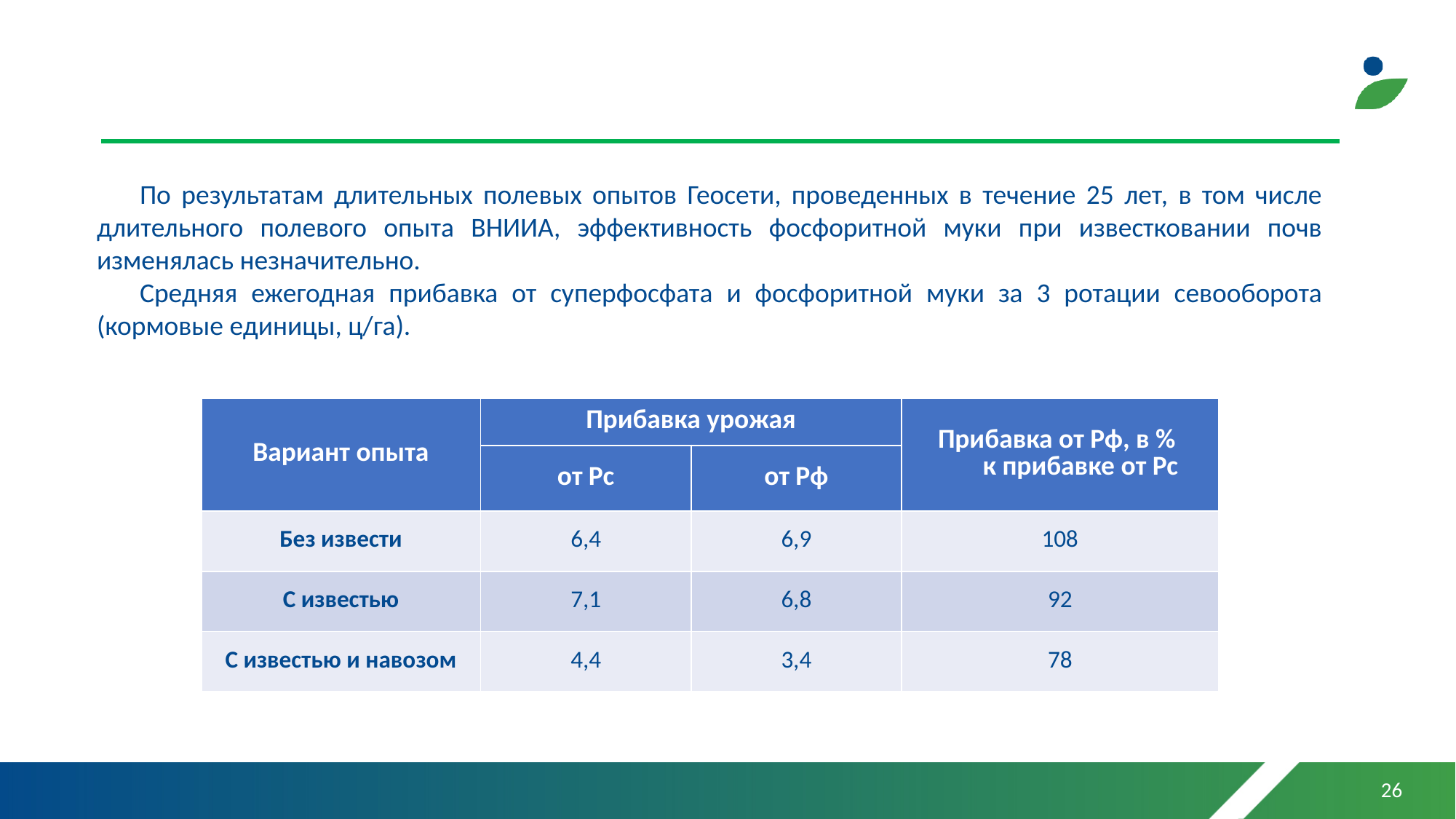

По результатам длительных полевых опытов Геосети, проведенных в течение 25 лет, в том числе длительного полевого опыта ВНИИА, эффективность фосфоритной муки при известковании почв изменялась незначительно.
Средняя ежегодная прибавка от суперфосфата и фосфоритной муки за 3 ротации севооборота (кормовые единицы, ц/га).
| Вариант опыта | Прибавка урожая |  | Прибавка от Рф, в % к прибавке от Рс |
| --- | --- | --- | --- |
|  | от Рс | от Рф |  |
| Без извести | 6,4 | 6,9 | 108 |
| С известью | 7,1 | 6,8 | 92 |
| С известью и навозом | 4,4 | 3,4 | 78 |
26